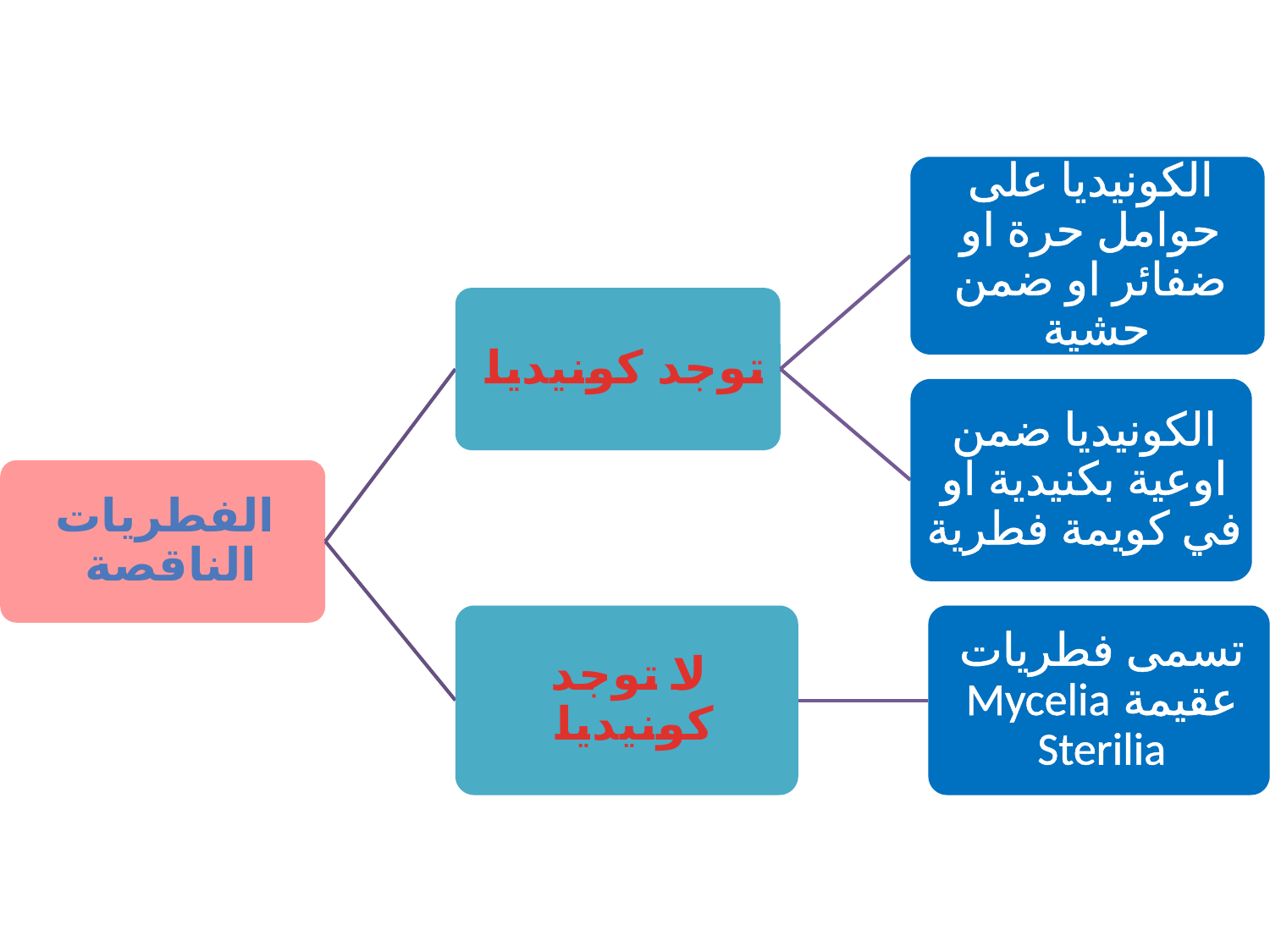

الفطريات الناقصة

توجد كونيديا

الكونيديا على حوامل حرة او ضفائر او ضمن حشية

الكونيديا ضمن اوعية بكنيدية او في كويمة فطرية

لا توجد كونيديا

تسمى فطريات عقيمة Mycelia Sterilia